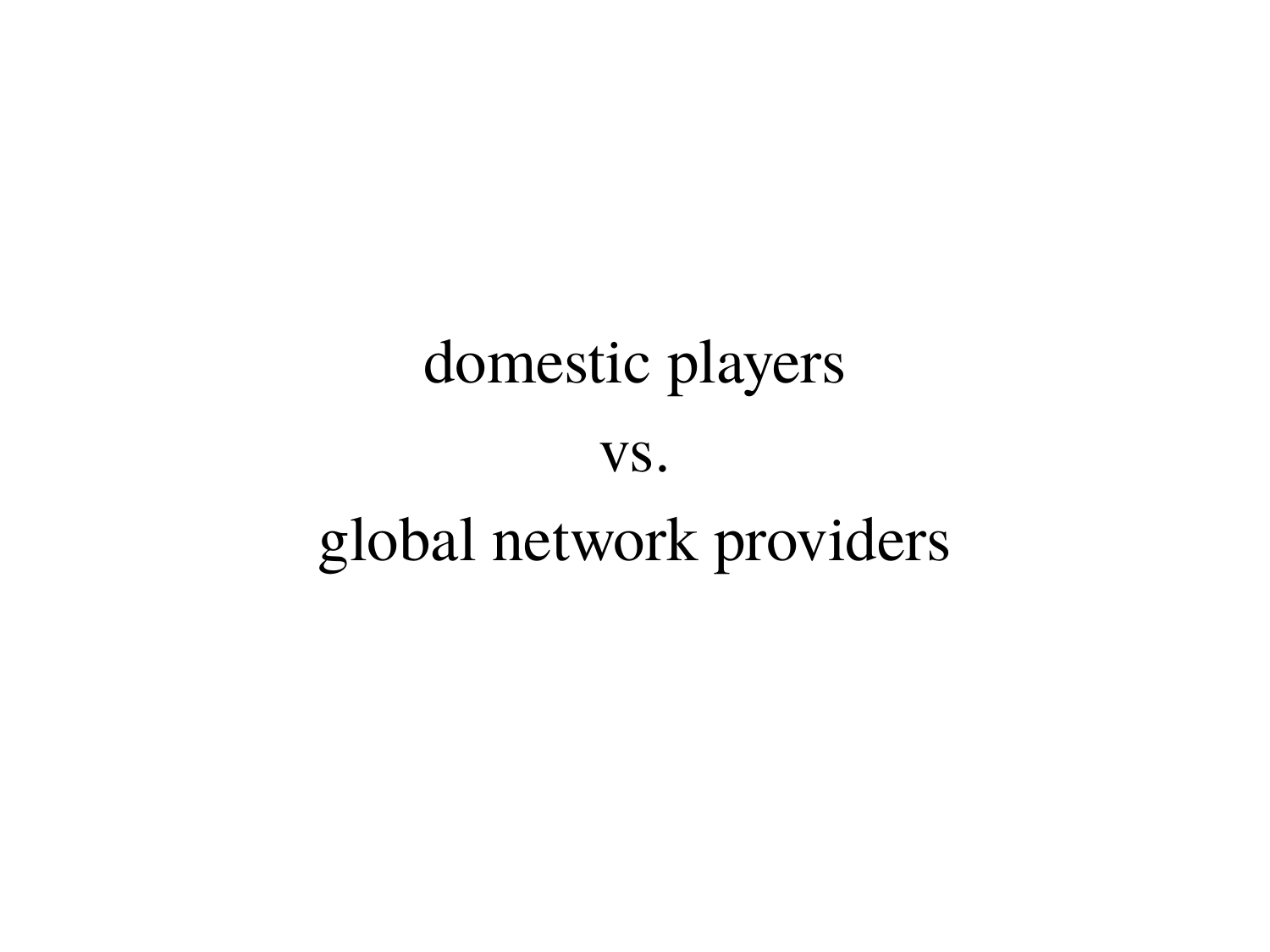

#

domestic players
vs.
global network providers